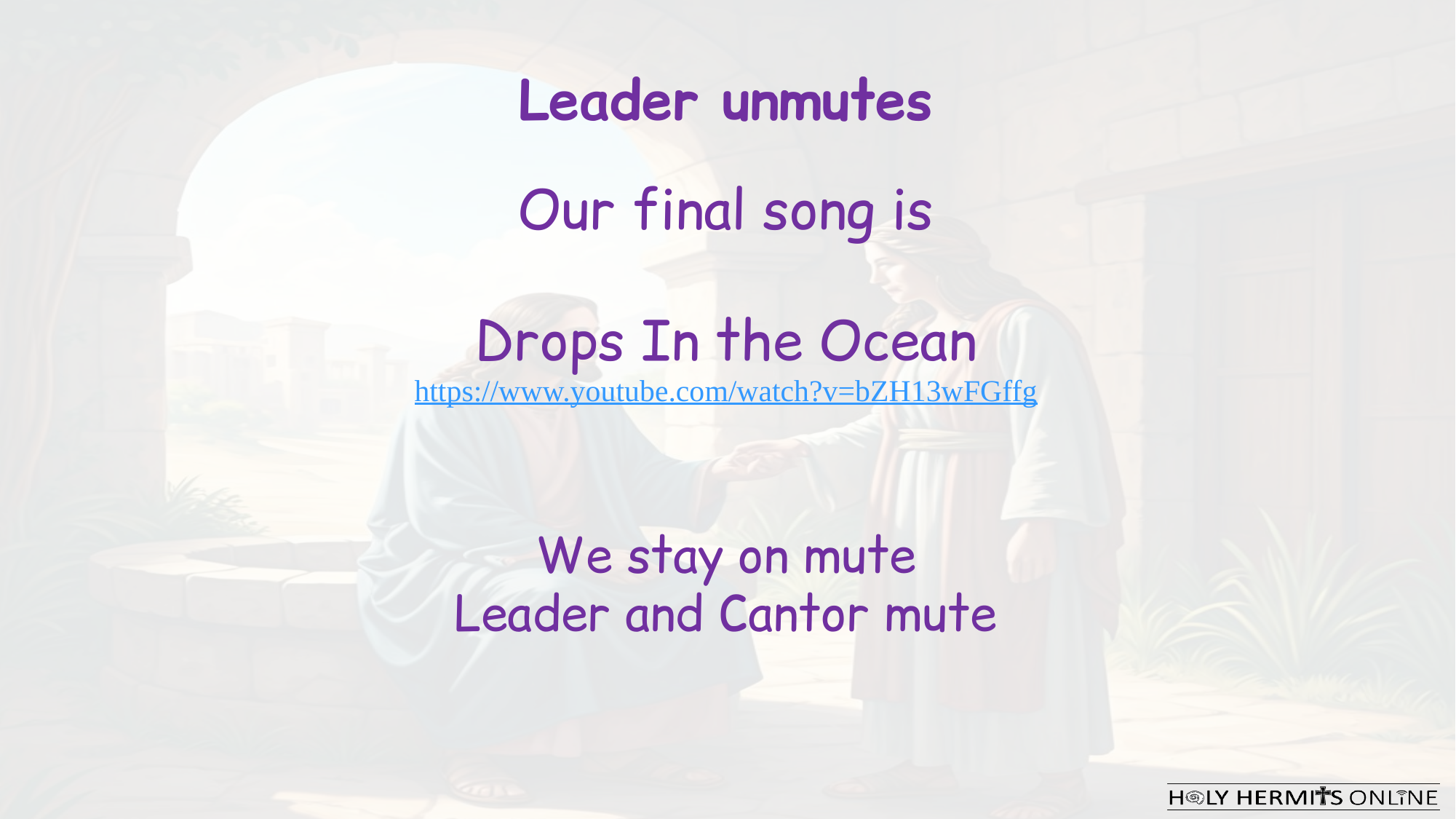

Leader unmutes

Our final song is

Drops In the Ocean
https://www.youtube.com/watch?v=bZH13wFGffg

​We stay on mute
Leader and Cantor mute